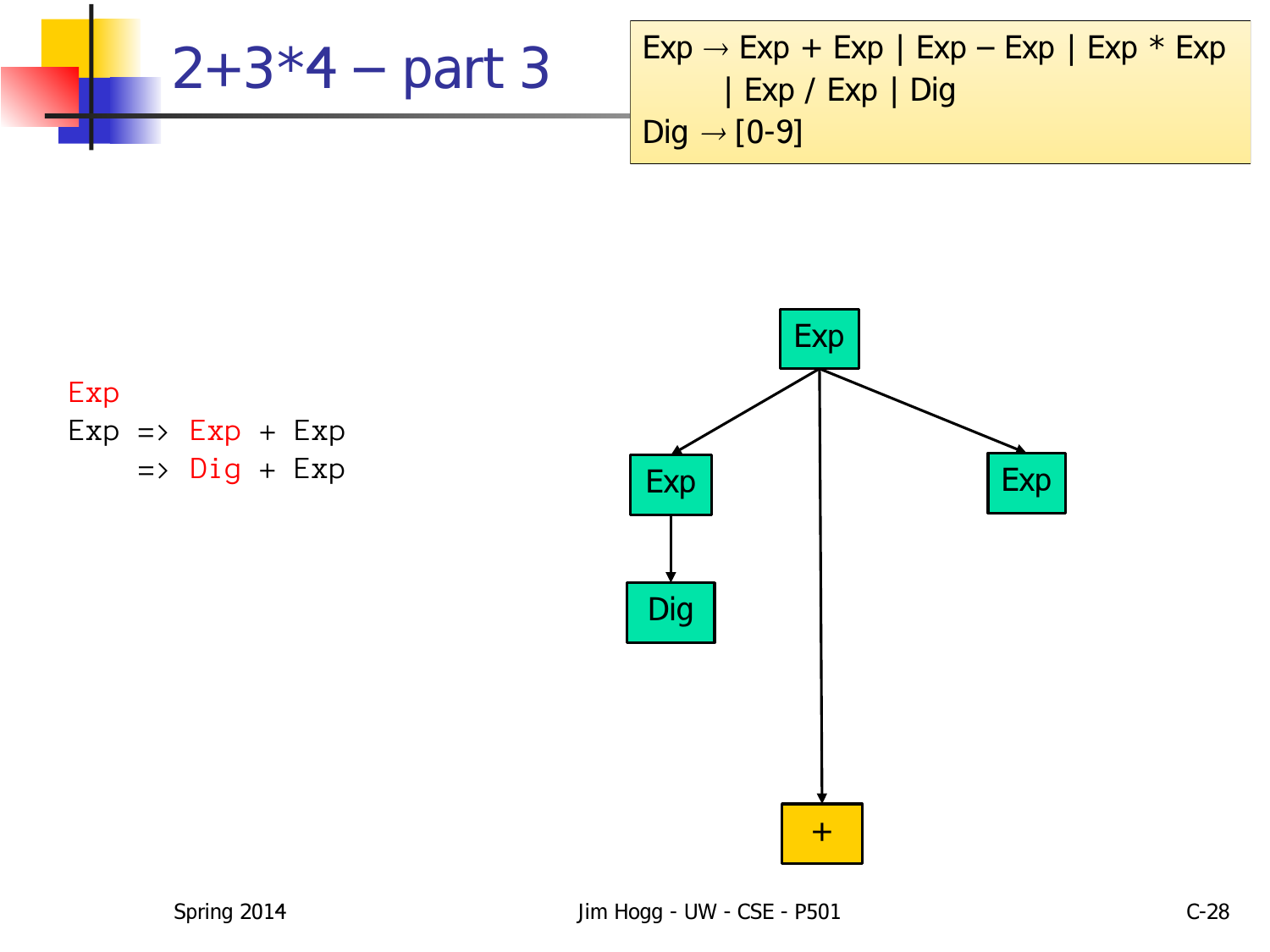

Exp → Exp + Exp | Exp – Exp | Exp * Exp
        | Exp / Exp | Dig
Dig → [0-9]
# 2+3*4 – part 3
Exp
Exp
Exp => Exp + Exp
    => Dig + Exp
Exp
Exp
Dig
+
C-28
Spring 2014
Jim Hogg - UW - CSE - P501